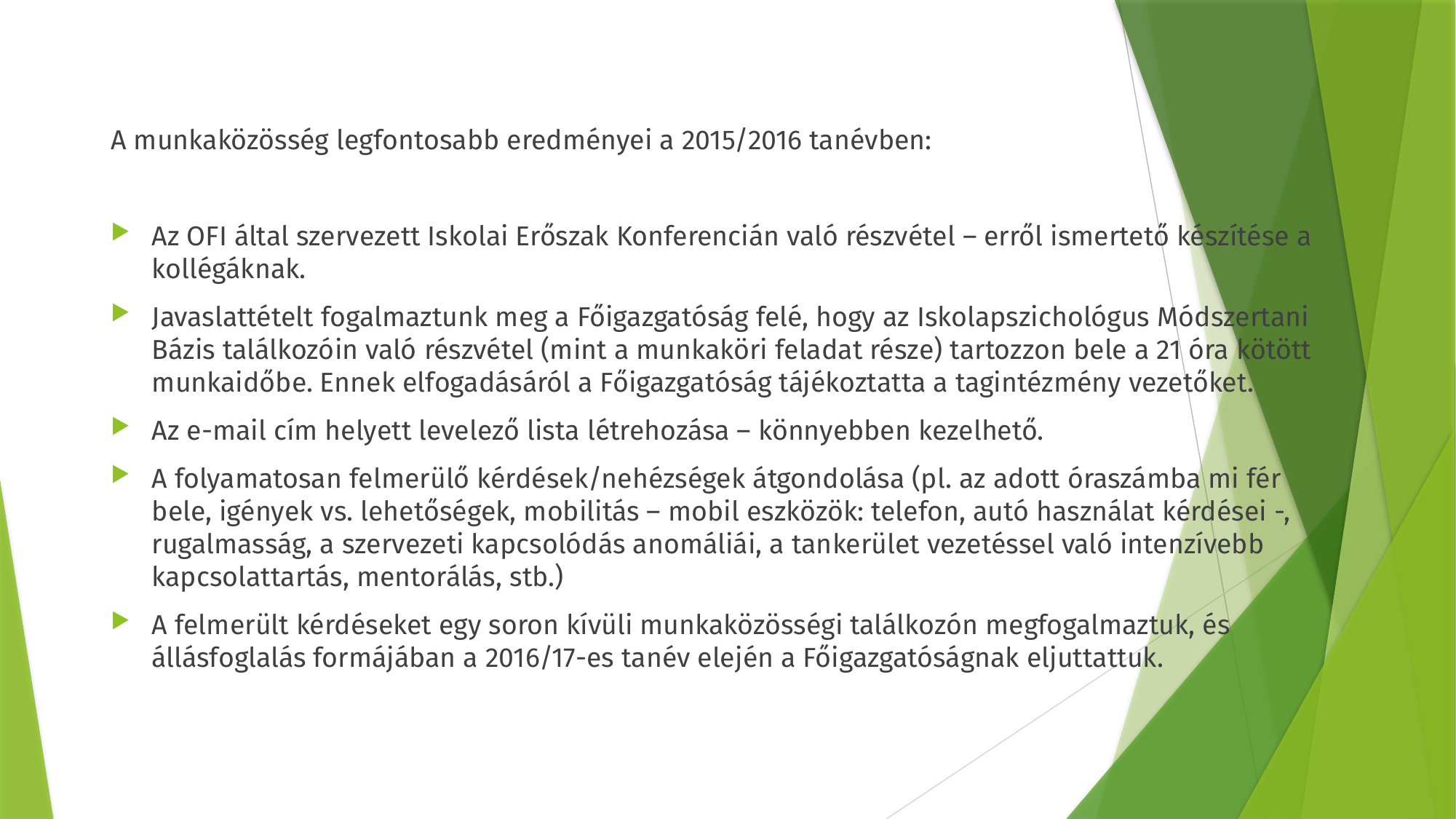

A munkaközösség legfontosabb eredményei a 2015/2016 tanévben:

Az OFI által szervezett Iskolai Erőszak Konferencián való részvétel – erről ismertető készítése a kollégáknak.
Javaslattételt fogalmaztunk meg a Főigazgatóság felé, hogy az Iskolapszichológus Módszertani Bázis találkozóin való részvétel (mint a munkaköri feladat része) tartozzon bele a 21 óra kötött munkaidőbe. Ennek elfogadásáról a Főigazgatóság tájékoztatta a tagintézmény vezetőket.
Az e-mail cím helyett levelező lista létrehozása – könnyebben kezelhető.
A folyamatosan felmerülő kérdések/nehézségek átgondolása (pl. az adott óraszámba mi fér bele, igények vs. lehetőségek, mobilitás – mobil eszközök: telefon, autó használat kérdései -, rugalmasság, a szervezeti kapcsolódás anomáliái, a tankerület vezetéssel való intenzívebb kapcsolattartás, mentorálás, stb.)
A felmerült kérdéseket egy soron kívüli munkaközösségi találkozón megfogalmaztuk, és állásfoglalás formájában a 2016/17-es tanév elején a Főigazgatóságnak eljuttattuk.